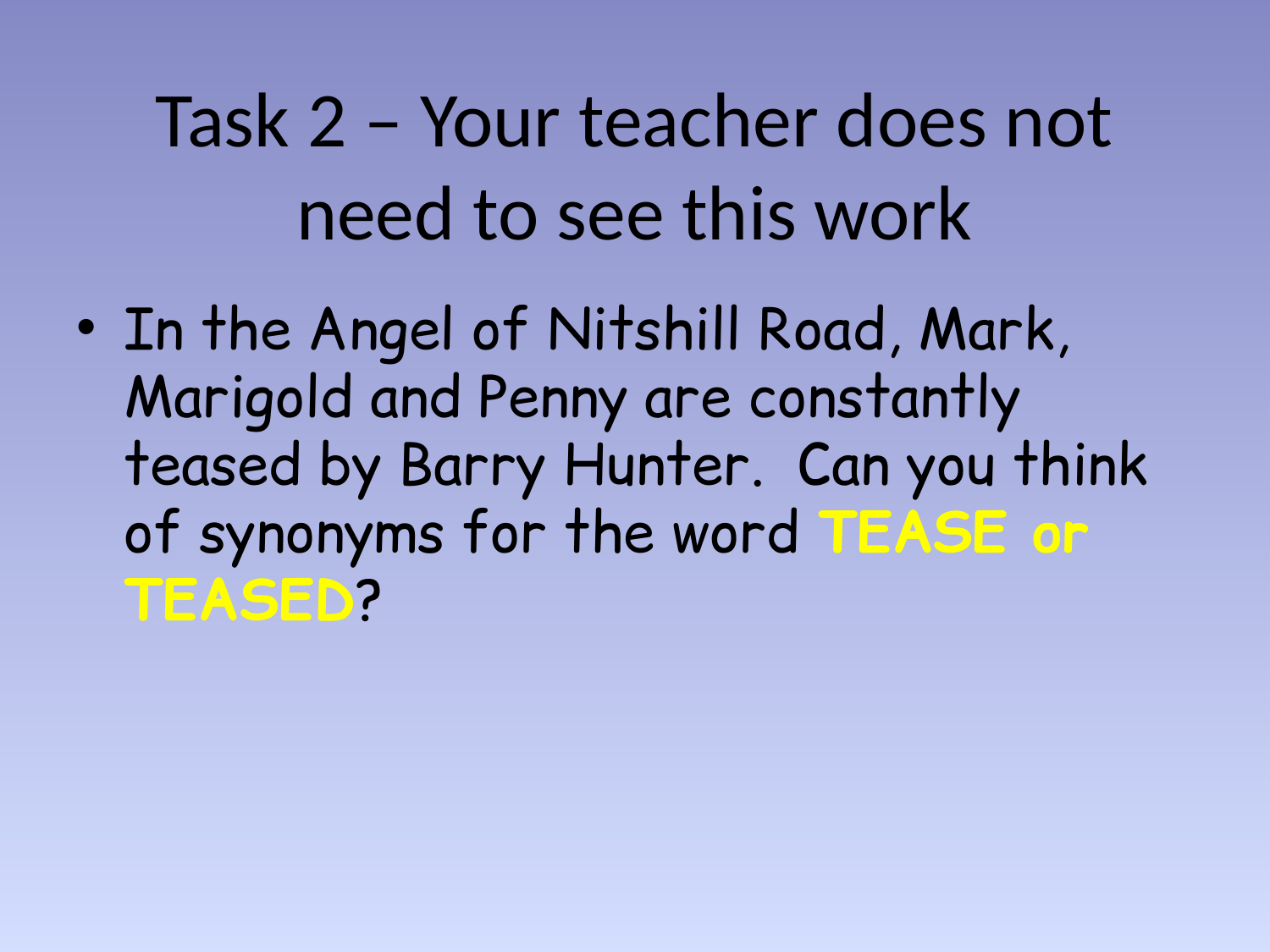

# Task 2 – Your teacher does not need to see this work
In the Angel of Nitshill Road, Mark, Marigold and Penny are constantly teased by Barry Hunter.  Can you think of synonyms for the word TEASE or TEASED?